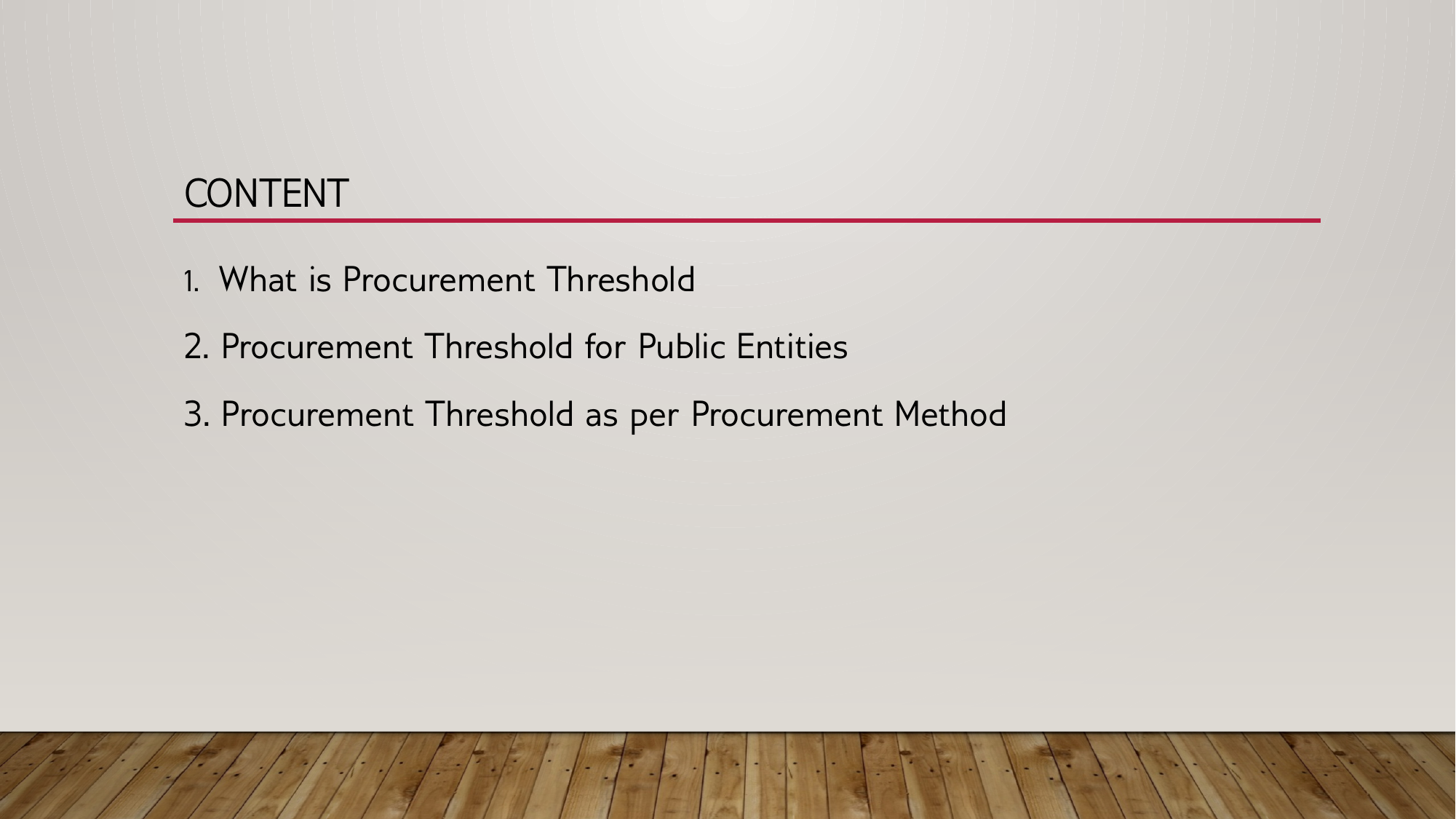

# Content
1.  What is Procurement Threshold
2. Procurement Threshold for Public Entities
3. Procurement Threshold as per Procurement Method